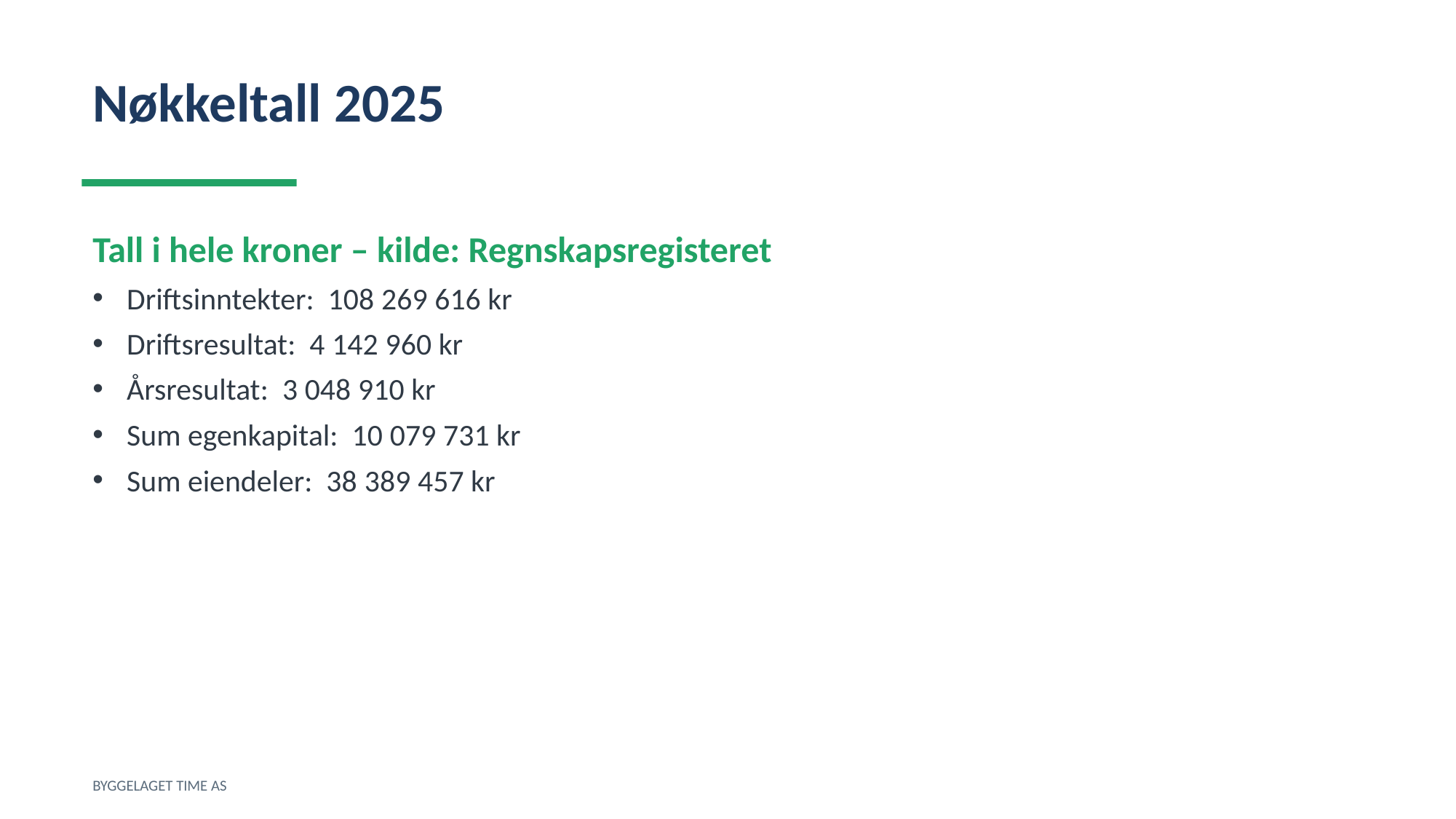

Nøkkeltall 2025

Tall i hele kroner – kilde: Regnskapsregisteret
Driftsinntekter:  108 269 616 kr
Driftsresultat:  4 142 960 kr
Årsresultat:  3 048 910 kr
Sum egenkapital:  10 079 731 kr
Sum eiendeler:  38 389 457 kr
BYGGELAGET TIME AS